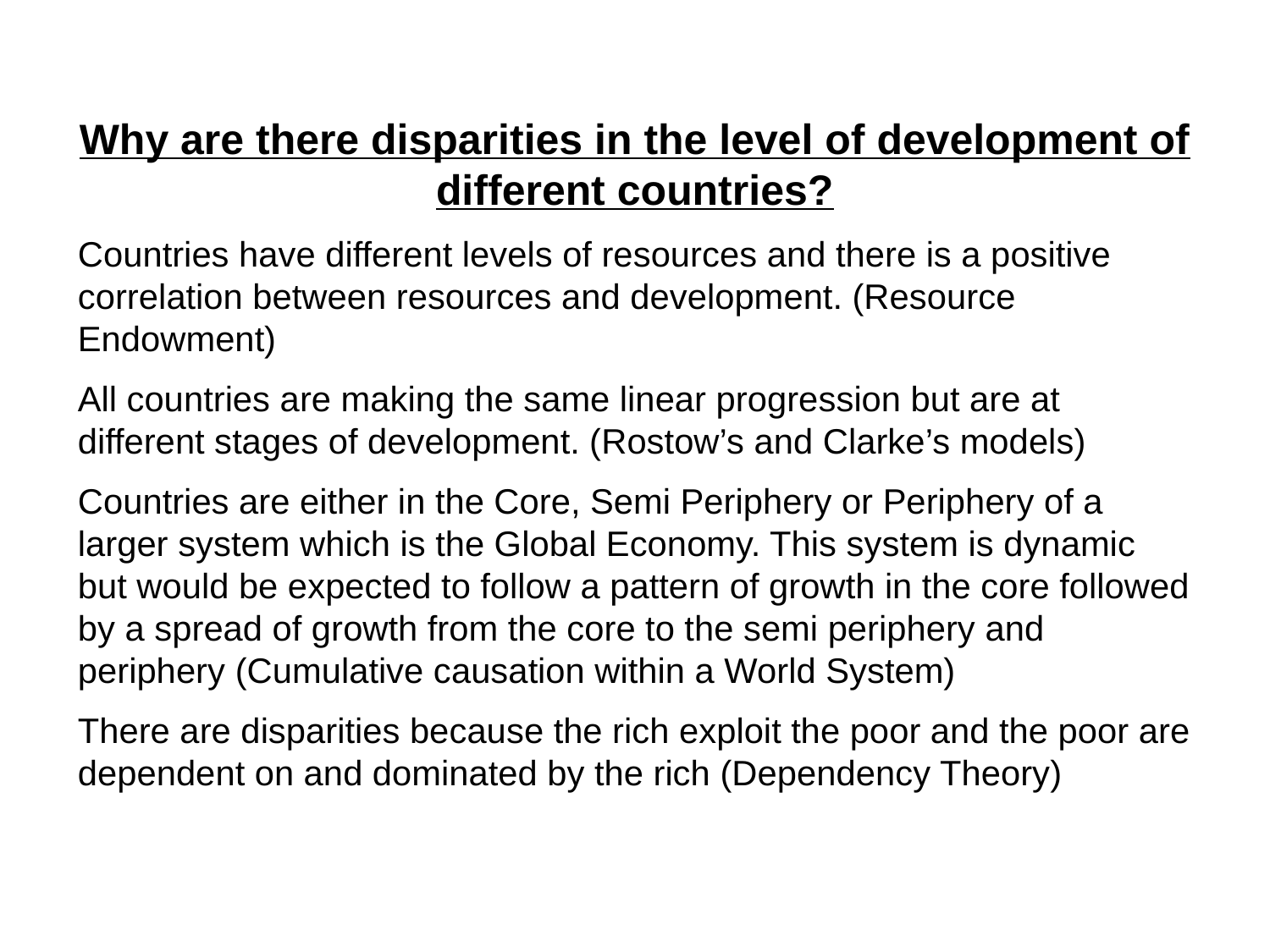

Why are there disparities in the level of development of different countries?
Countries have different levels of resources and there is a positive correlation between resources and development. (Resource Endowment)
All countries are making the same linear progression but are at different stages of development. (Rostow’s and Clarke’s models)
Countries are either in the Core, Semi Periphery or Periphery of a larger system which is the Global Economy. This system is dynamic but would be expected to follow a pattern of growth in the core followed by a spread of growth from the core to the semi periphery and periphery (Cumulative causation within a World System)
There are disparities because the rich exploit the poor and the poor are dependent on and dominated by the rich (Dependency Theory)